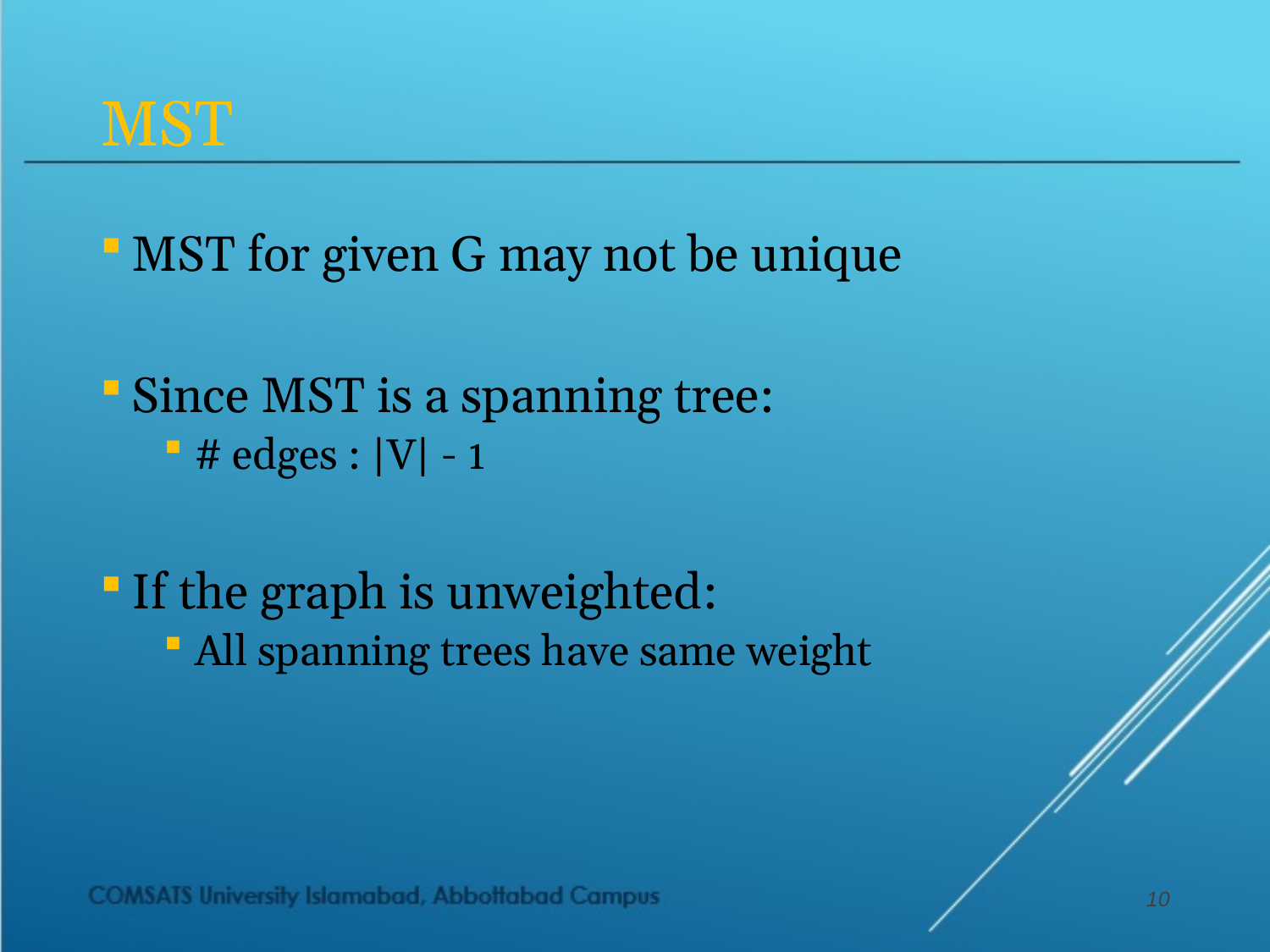

MST
MST for given G may not be unique

Since MST is a spanning tree:
# edges : |V| - 1

If the graph is unweighted:
All spanning trees have same weight

10